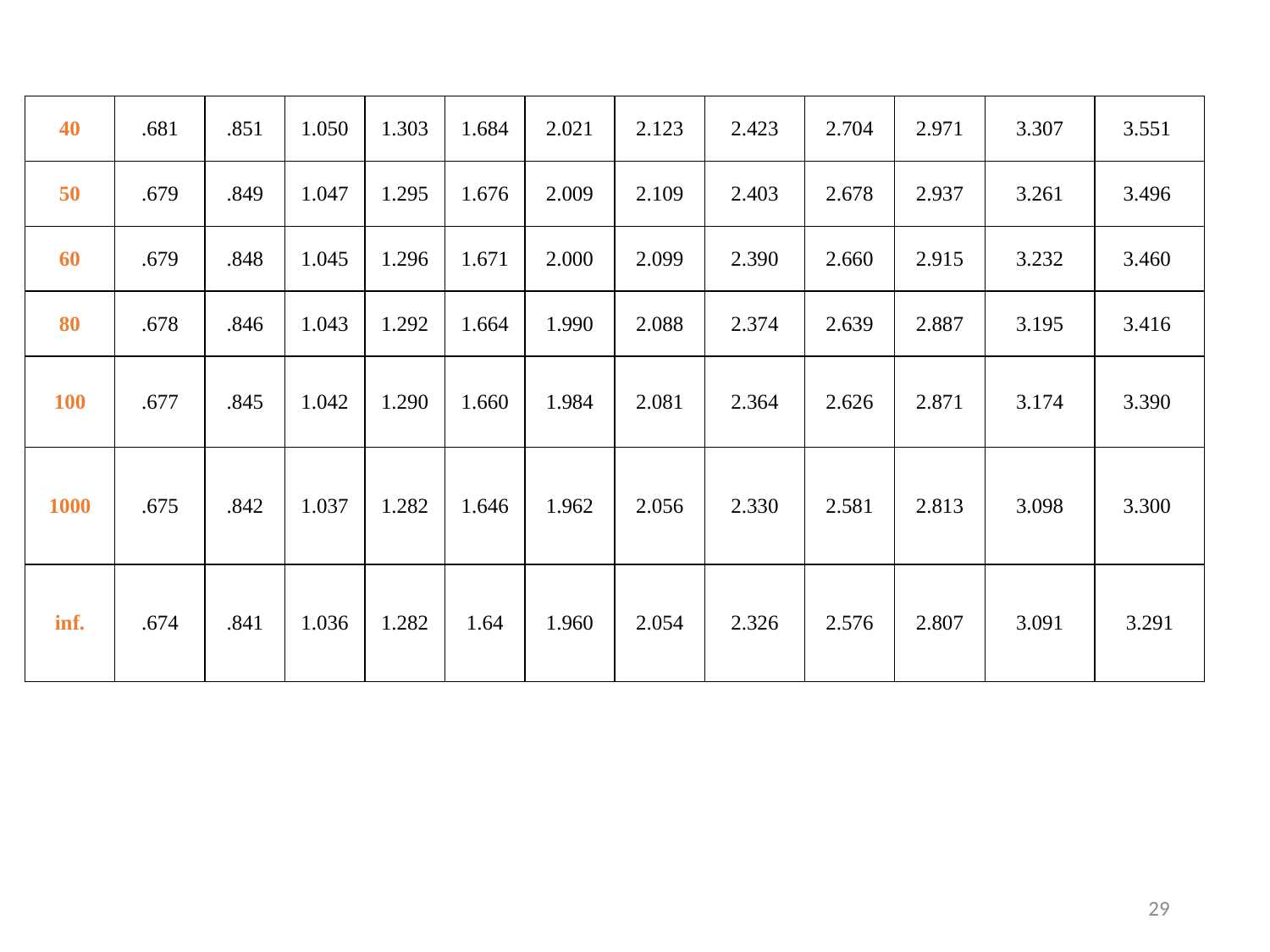

| 40 | .681 | .851 | 1.050 | 1.303 | 1.684 | 2.021 | 2.123 | 2.423 | 2.704 | 2.971 | 3.307 | 3.551 |
| --- | --- | --- | --- | --- | --- | --- | --- | --- | --- | --- | --- | --- |
| 50 | .679 | .849 | 1.047 | 1.295 | 1.676 | 2.009 | 2.109 | 2.403 | 2.678 | 2.937 | 3.261 | 3.496 |
| 60 | .679 | .848 | 1.045 | 1.296 | 1.671 | 2.000 | 2.099 | 2.390 | 2.660 | 2.915 | 3.232 | 3.460 |
| 80 | .678 | .846 | 1.043 | 1.292 | 1.664 | 1.990 | 2.088 | 2.374 | 2.639 | 2.887 | 3.195 | 3.416 |
| 100 | .677 | .845 | 1.042 | 1.290 | 1.660 | 1.984 | 2.081 | 2.364 | 2.626 | 2.871 | 3.174 | 3.390 |
| 1000 | .675 | .842 | 1.037 | 1.282 | 1.646 | 1.962 | 2.056 | 2.330 | 2.581 | 2.813 | 3.098 | 3.300 |
| inf. | .674 | .841 | 1.036 | 1.282 | 1.64 | 1.960 | 2.054 | 2.326 | 2.576 | 2.807 | 3.091 | 3.291 |
29